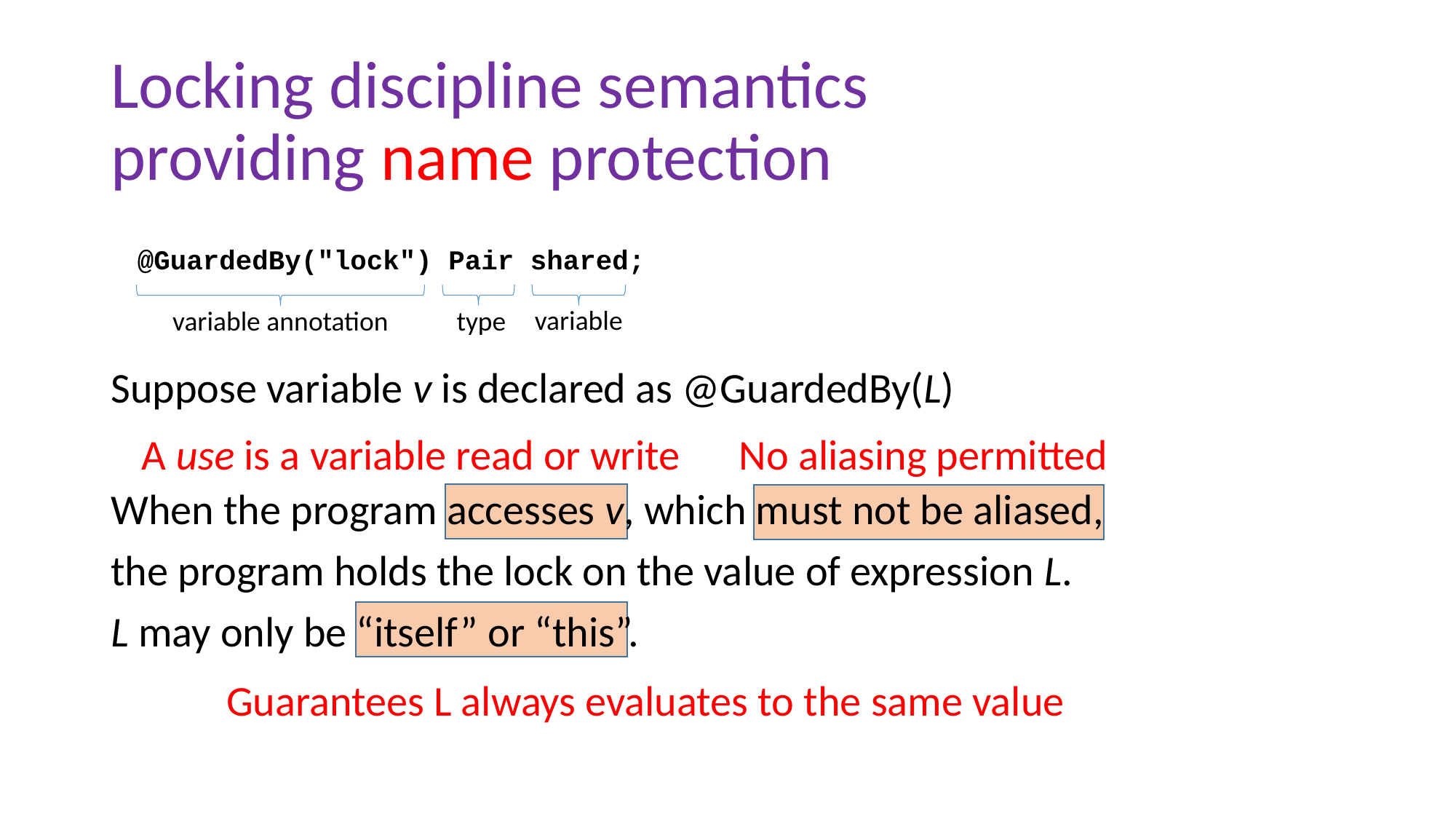

# Locking discipline semantics providing name protection

@GuardedBy("lock") Pair shared;

variable
variable annotation
type
Suppose variable v is declared as @GuardedBy(L)

When the program accesses v, which must not be aliased,
the program holds the lock on the value of expression L.
L may only be “itself” or “this”.

A use is a variable read or write
No aliasing permitted

Guarantees L always evaluates to the same value